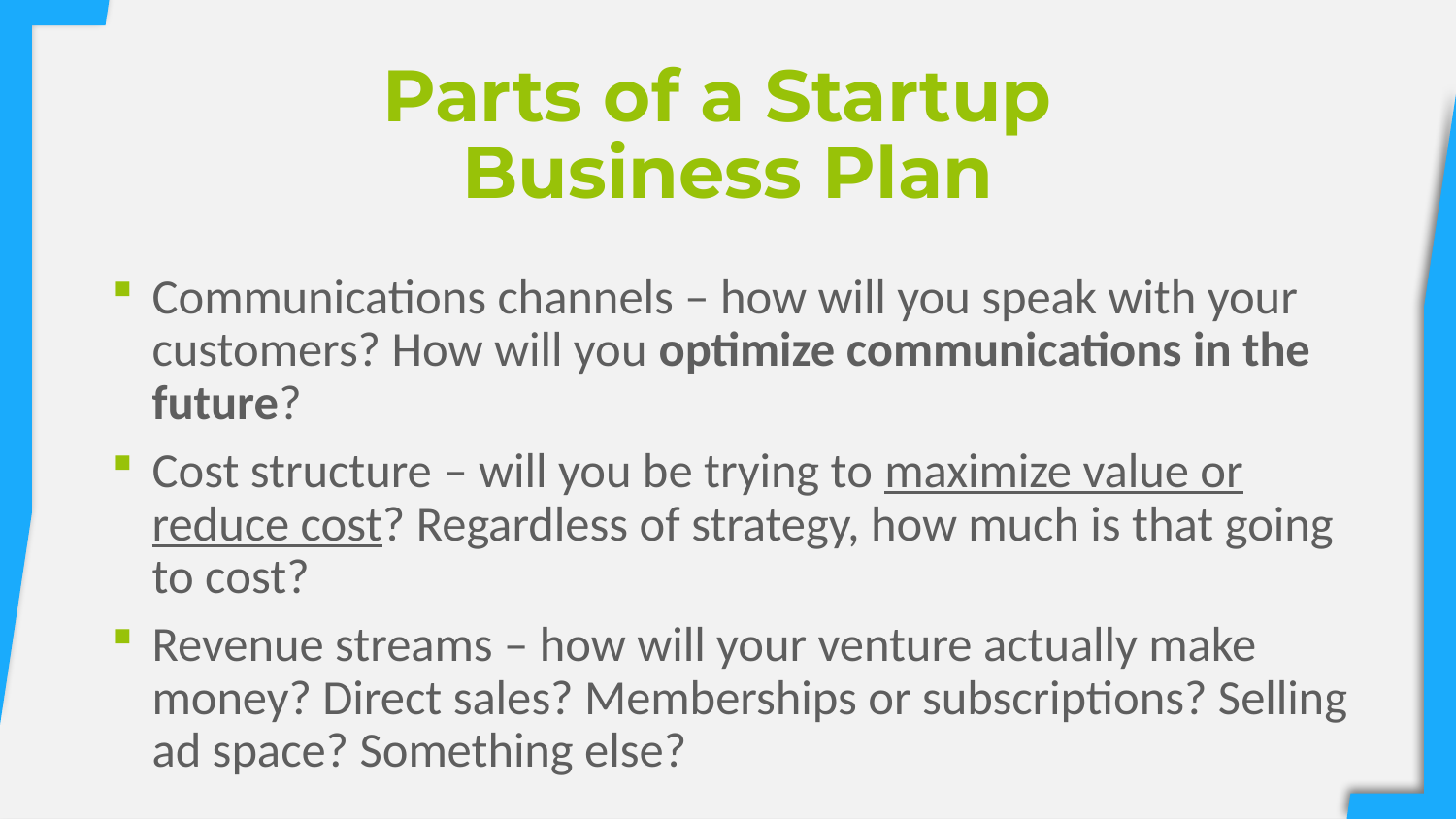

# Parts of a Startup Business Plan
Communications channels – how will you speak with your customers? How will you optimize communications in the future?
Cost structure – will you be trying to maximize value or reduce cost? Regardless of strategy, how much is that going to cost?
Revenue streams – how will your venture actually make money? Direct sales? Memberships or subscriptions? Selling ad space? Something else?